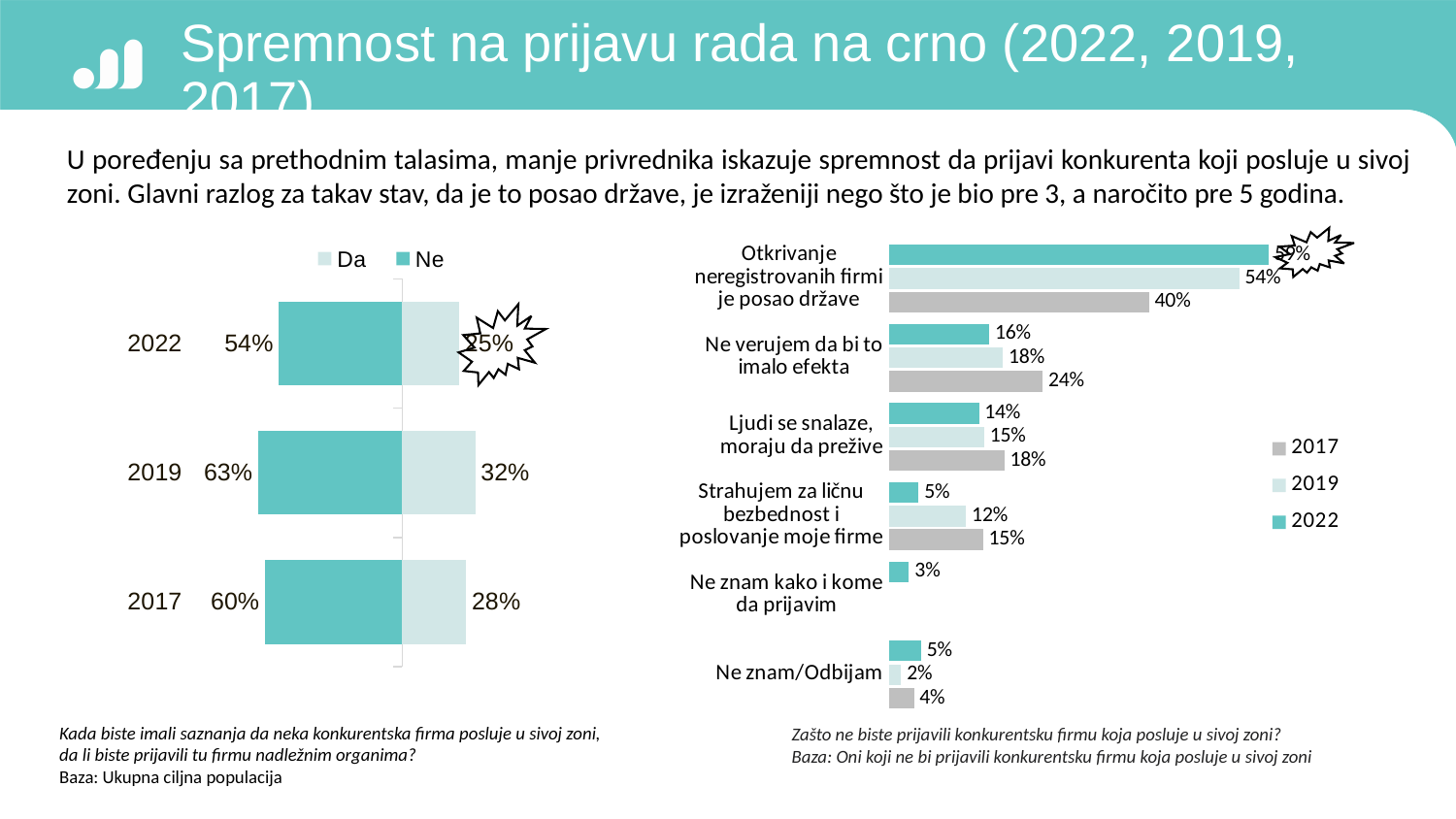

# Spremnost na prijavu rada na crno (2022, 2019, 2017)
U poređenju sa prethodnim talasima, manje privrednika iskazuje spremnost da prijavi konkurenta koji posluje u sivoj zoni. Glavni razlog za takav stav, da je to posao države, je izraženiji nego što je bio pre 3, a naročito pre 5 godina.

### Chart

| Category | Ne | Da |
|---|---|---|
| 2022 | -54.0 | 25.0 |
| 2019 | -63.0 | 32.0 |
| 2017 | -60.0 | 28.0 |

### Chart

| Category | 2022 | 2019 | 2017 |
|---|---|---|---|
| Otkrivanje neregistrovanih firmi je posao države | 58.6 | 54.0 | 40.1 |
| Ne verujem da bi to imalo efekta | 15.5 | 17.6 | 23.7 |
| Ljudi se snalaze, moraju da prežive | 13.9 | 14.7 | 17.8 |
| Strahujem za ličnu bezbednost i poslovanje moje firme | 4.6 | 11.9 | 14.5 |
| Ne znam kako i kome da prijavim | 3.1 | None | None |
| Ne znam/Odbijam | 5.0 | 1.9 | 3.9 |
Kada biste imali saznanja da neka konkurentska firma posluje u sivoj zoni,
da li biste prijavili tu firmu nadležnim organima?
Baza: Ukupna ciljna populacija
Zašto ne biste prijavili konkurentsku firmu koja posluje u sivoj zoni?
Baza: Oni koji ne bi prijavili konkurentsku firmu koja posluje u sivoj zoni